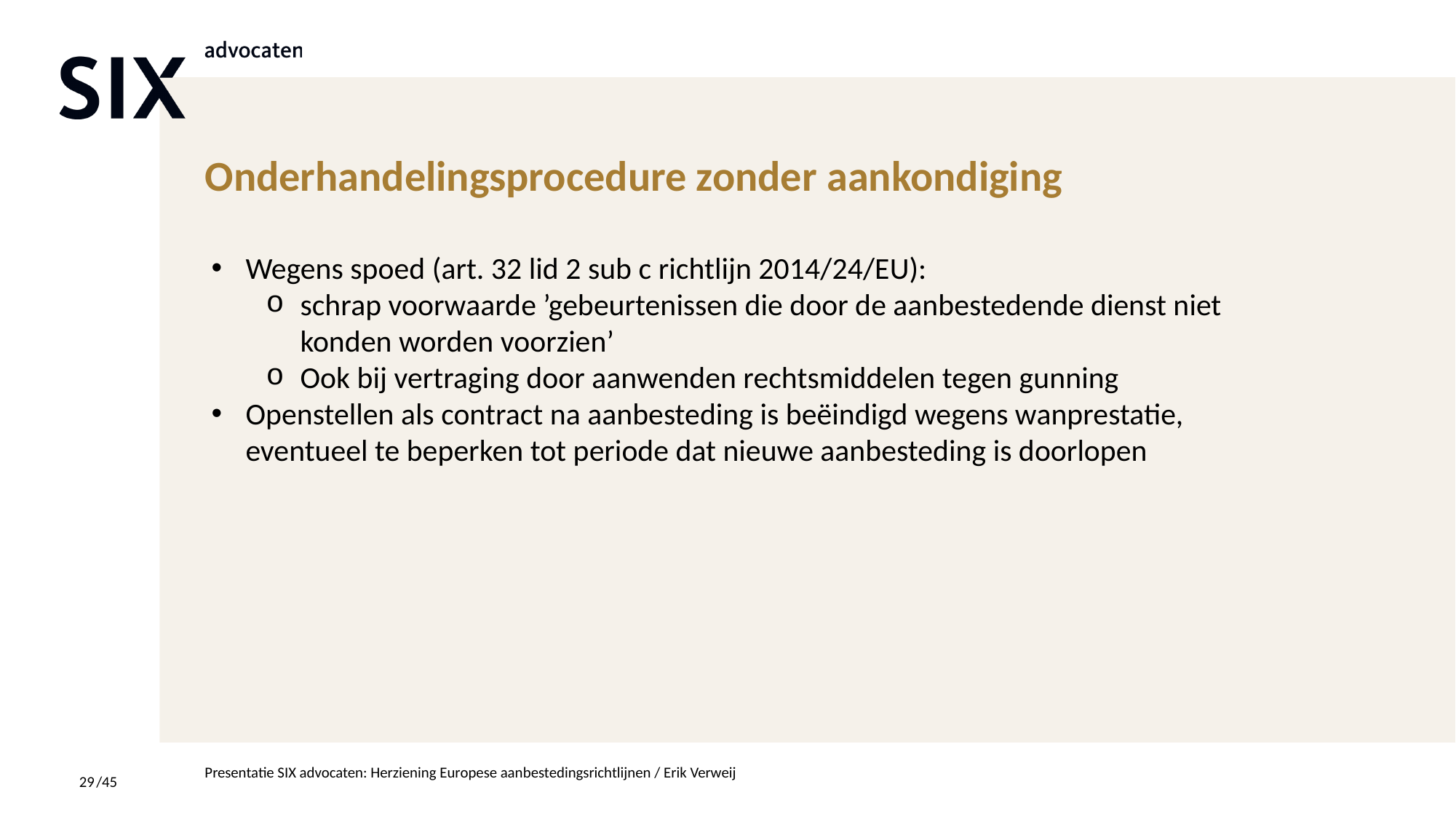

# Onderhandelingsprocedure zonder aankondiging
Wegens spoed (art. 32 lid 2 sub c richtlijn 2014/24/EU):
schrap voorwaarde ’gebeurtenissen die door de aanbestedende dienst niet konden worden voorzien’
Ook bij vertraging door aanwenden rechtsmiddelen tegen gunning
Openstellen als contract na aanbesteding is beëindigd wegens wanprestatie, eventueel te beperken tot periode dat nieuwe aanbesteding is doorlopen

Presentatie SIX advocaten: Herziening Europese aanbestedingsrichtlijnen / Erik Verweij

29
/45